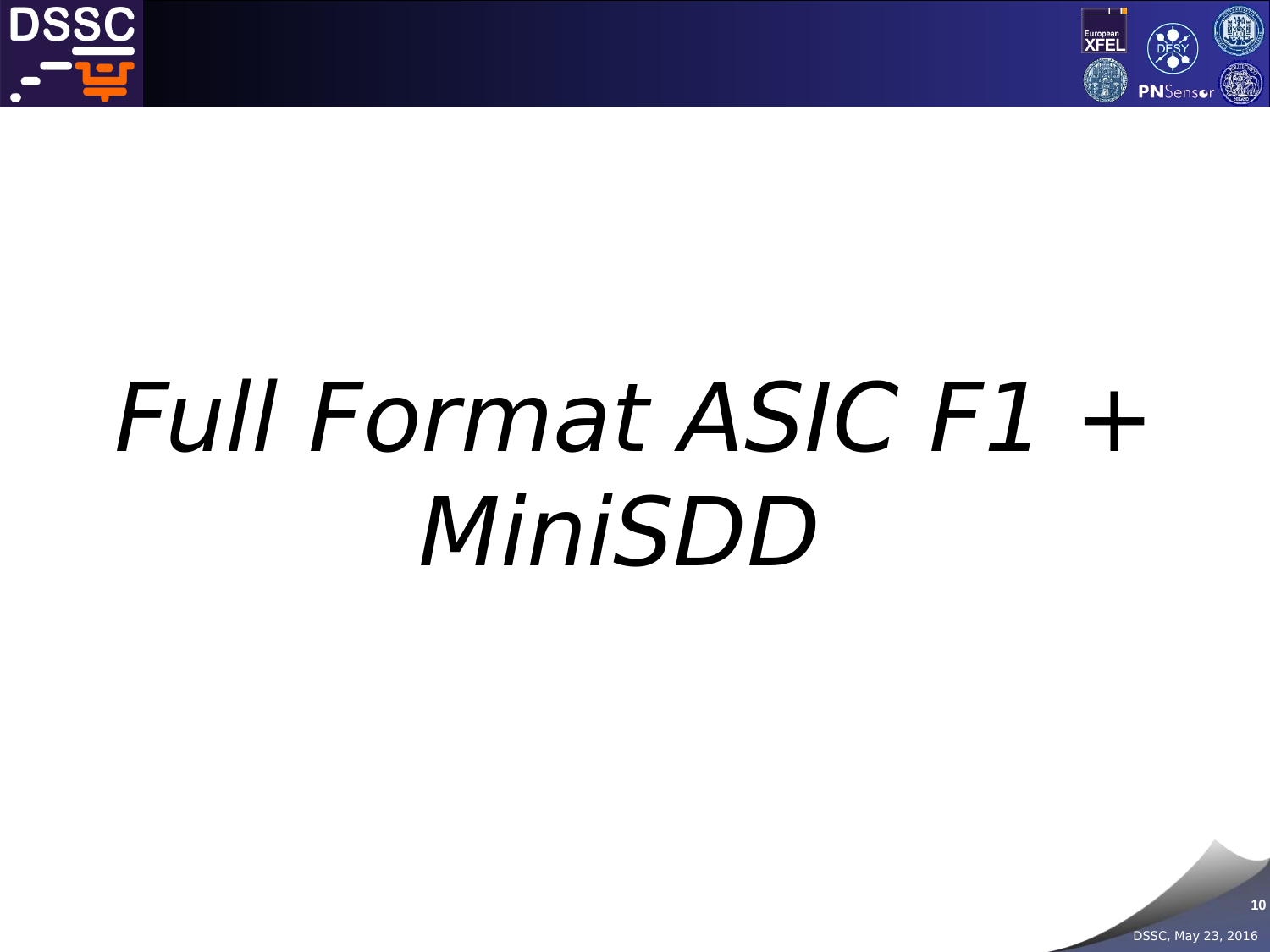

#
Full Format ASIC F1 + MiniSDD